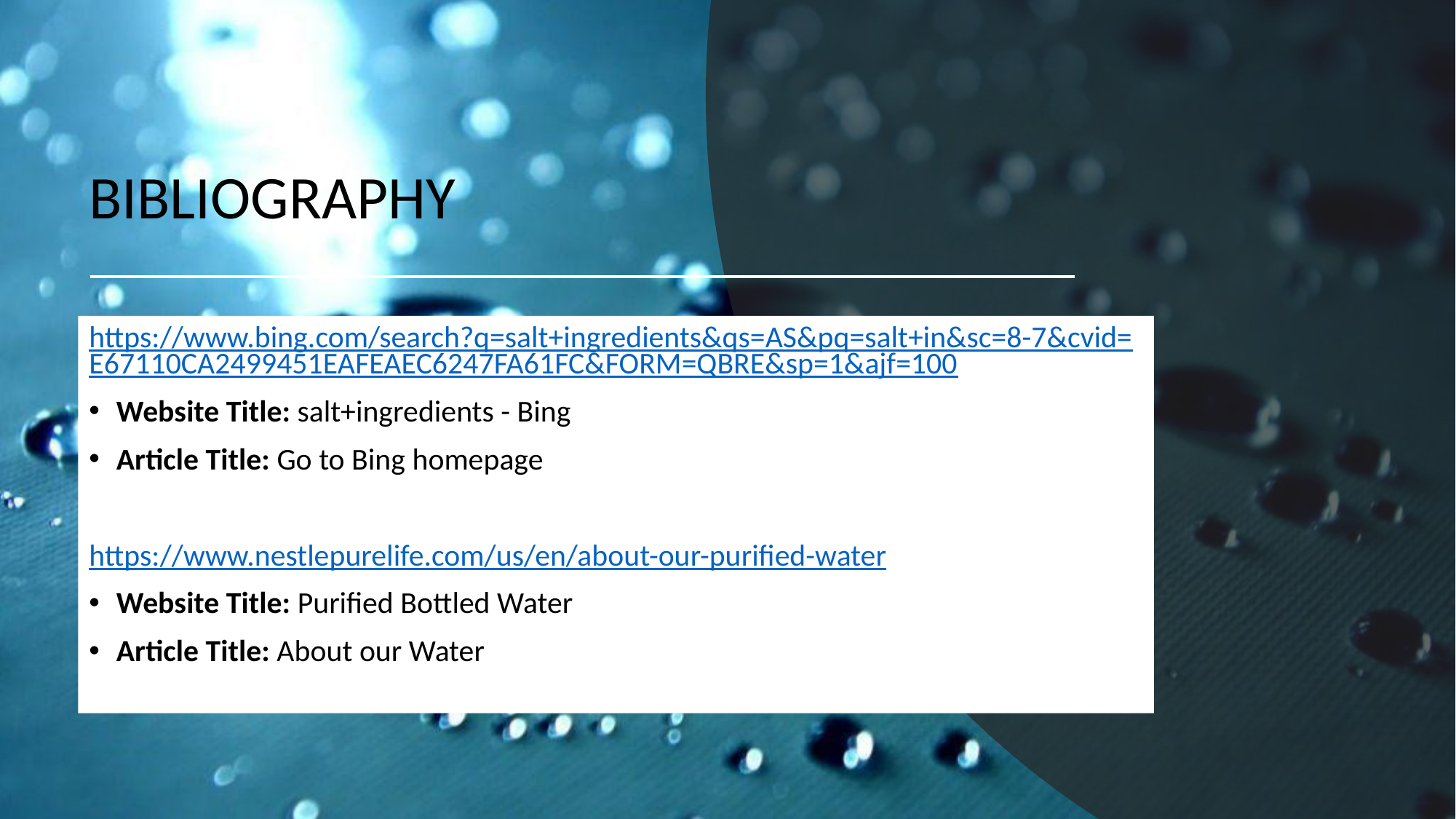

# BIBLIOGRAPHY
https://www.bing.com/search?q=salt+ingredients&qs=AS&pq=salt+in&sc=8-7&cvid=E67110CA2499451EAFEAEC6247FA61FC&FORM=QBRE&sp=1&ajf=100
Website Title: salt+ingredients - Bing
Article Title: Go to Bing homepage

https://www.nestlepurelife.com/us/en/about-our-purified-water
Website Title: Purified Bottled Water
Article Title: About our Water